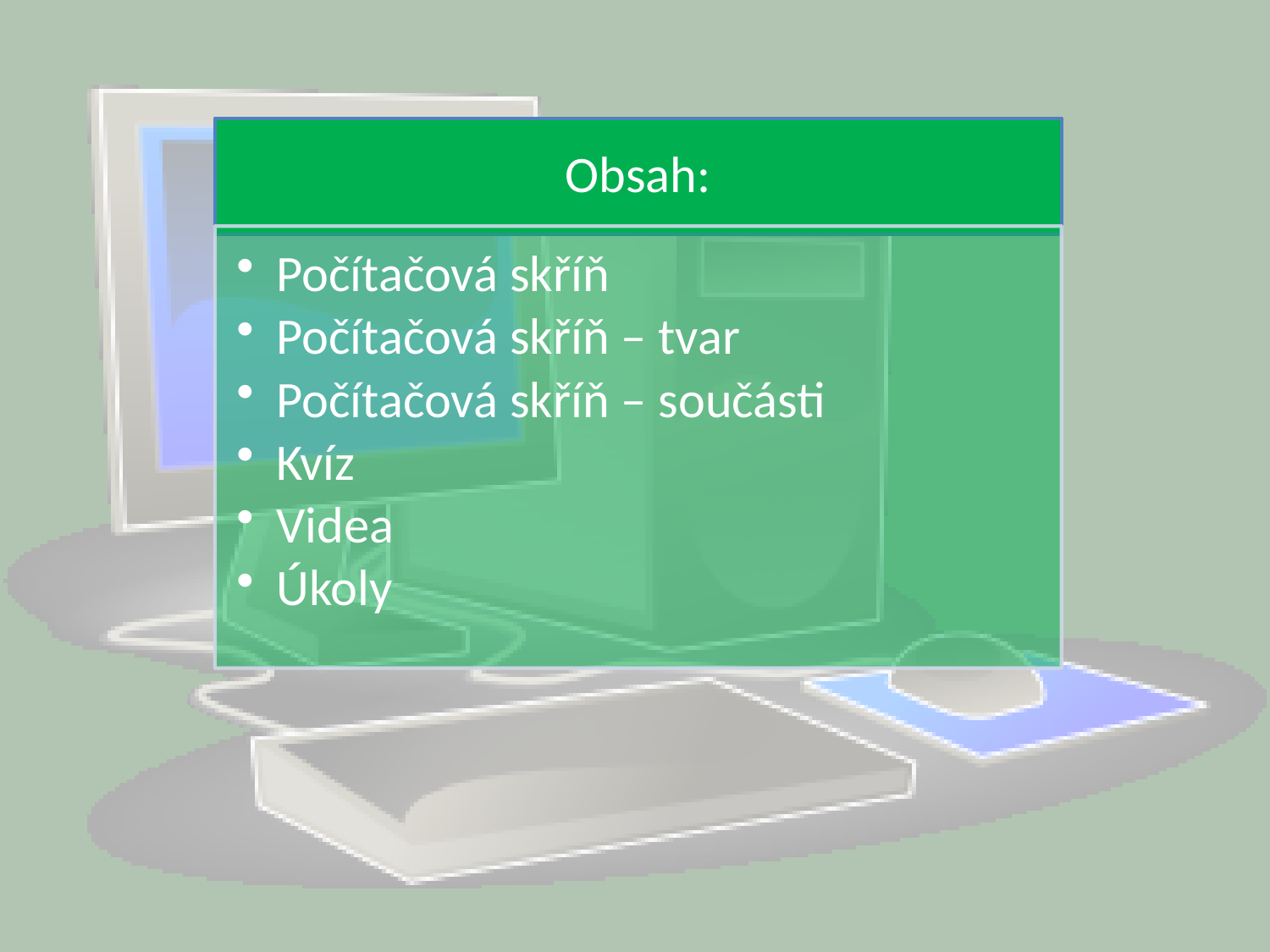

Obsah:
Počítačová skříň
Počítačová skříň – tvar
Počítačová skříň – součásti
Kvíz
Videa
Úkoly